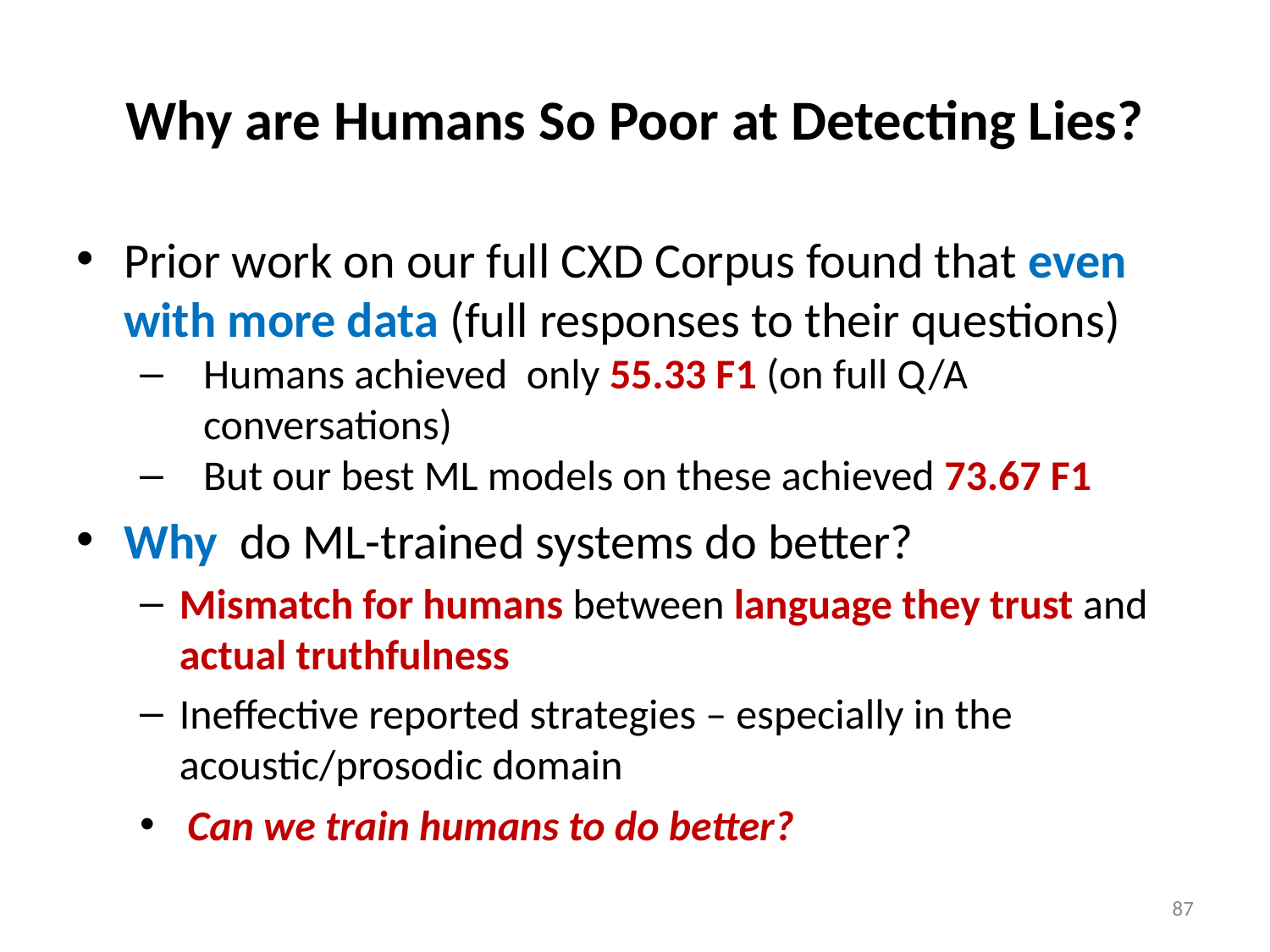

# Why are Humans So Poor at Detecting Lies?
Prior work on our full CXD Corpus found that even with more data (full responses to their questions)
Humans achieved  only 55.33 F1 (on full Q/A conversations)
But our best ML models on these achieved 73.67 F1
Why  do ML-trained systems do better?
Mismatch for humans between language they trust and actual truthfulness
Ineffective reported strategies – especially in the acoustic/prosodic domain
Can we train humans to do better?

87